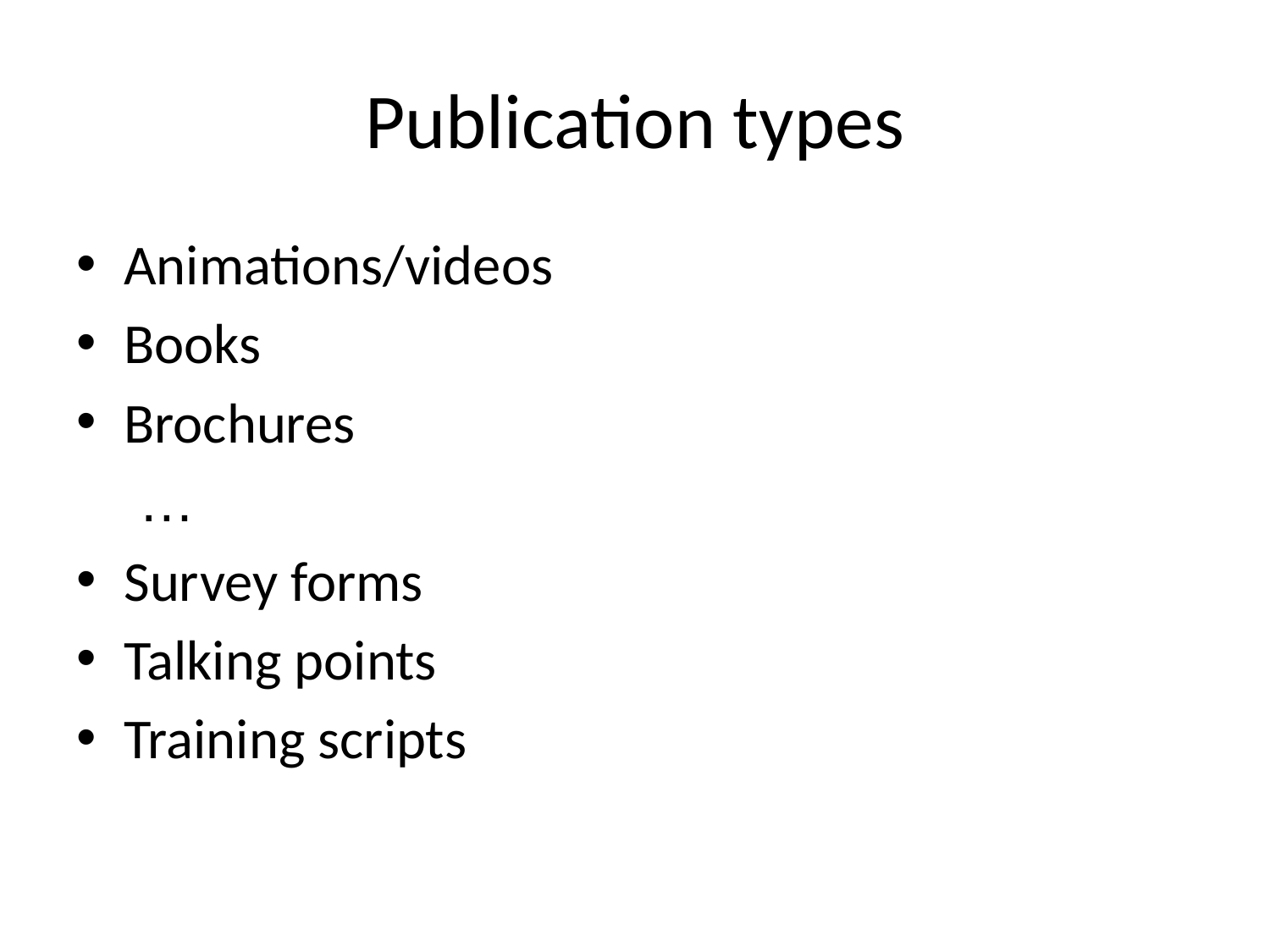

# Publication types
Animations/videos
Books
Brochures
    …
Survey forms
Talking points
Training scripts